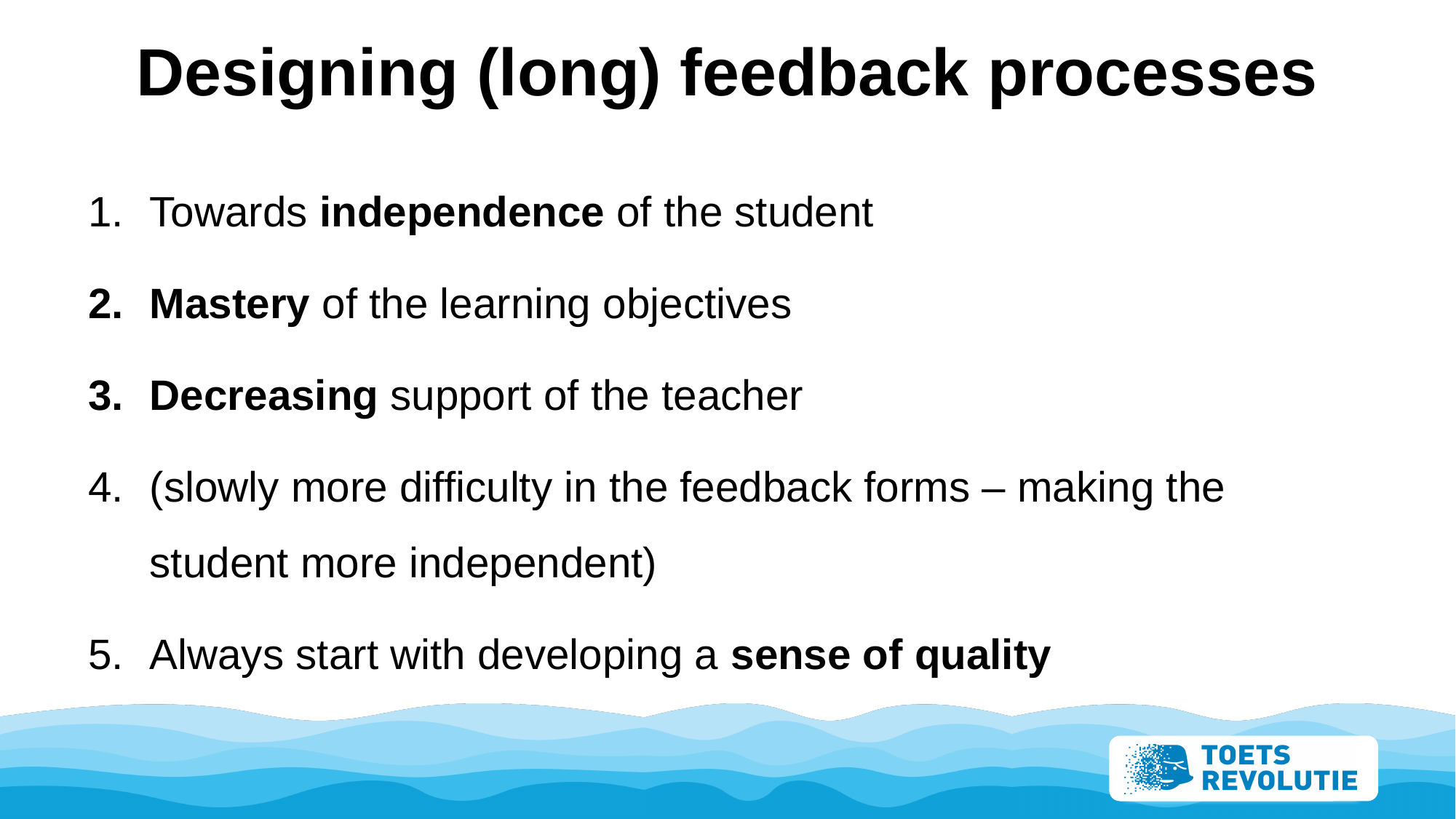

# Designing (long) feedback processes
Towards independence of the student
Mastery of the learning objectives
Decreasing support of the teacher
(slowly more difficulty in the feedback forms – making the student more independent)
Always start with developing a sense of quality